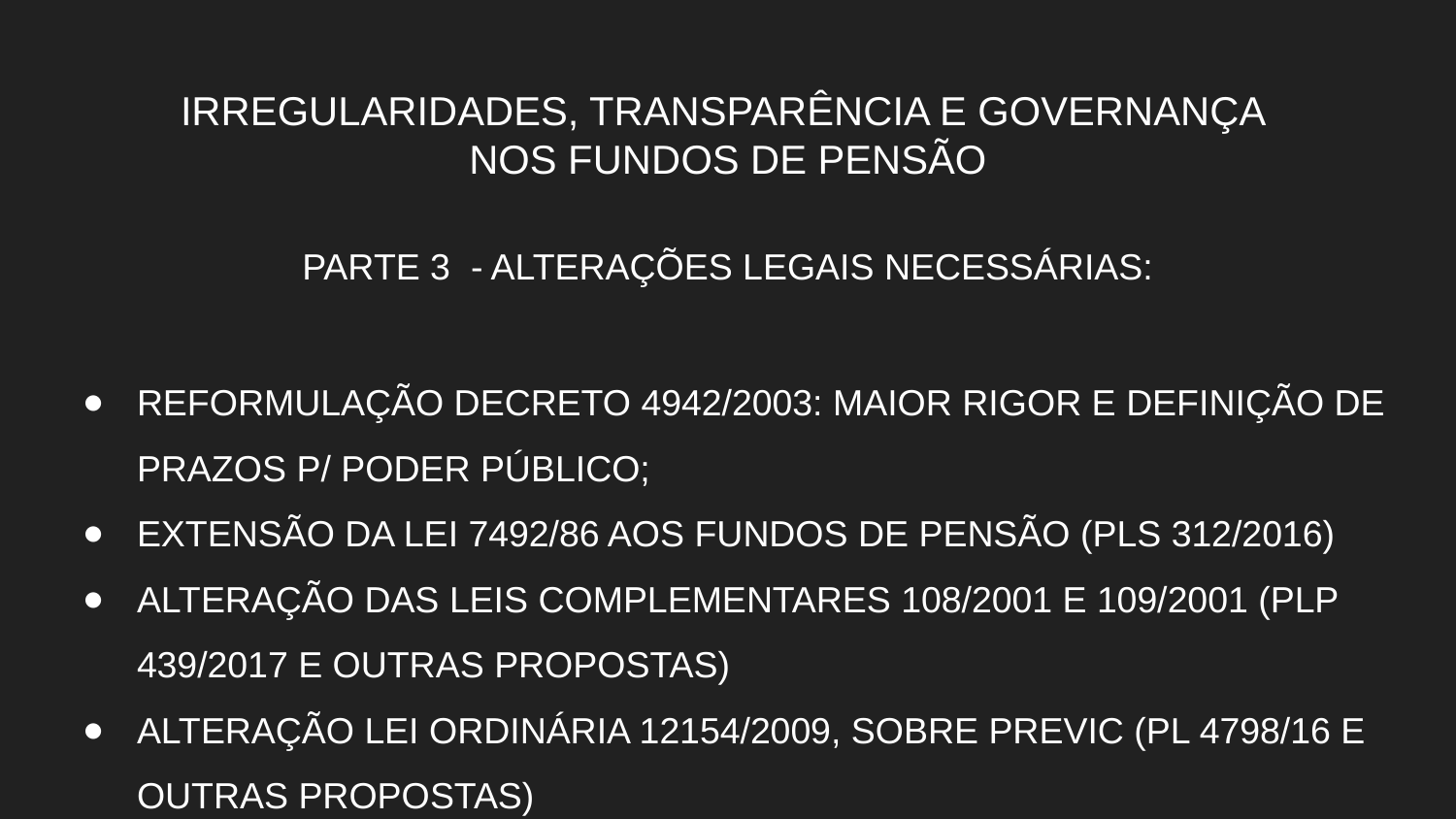

# IRREGULARIDADES, TRANSPARÊNCIA E GOVERNANÇA
NOS FUNDOS DE PENSÃO

PARTE 3  - ALTERAÇÕES LEGAIS NECESSÁRIAS:

REFORMULAÇÃO DECRETO 4942/2003: MAIOR RIGOR E DEFINIÇÃO DE PRAZOS P/ PODER PÚBLICO;
EXTENSÃO DA LEI 7492/86 AOS FUNDOS DE PENSÃO (PLS 312/2016)
ALTERAÇÃO DAS LEIS COMPLEMENTARES 108/2001 E 109/2001 (PLP 439/2017 E OUTRAS PROPOSTAS)
ALTERAÇÃO LEI ORDINÁRIA 12154/2009, SOBRE PREVIC (PL 4798/16 E OUTRAS PROPOSTAS)